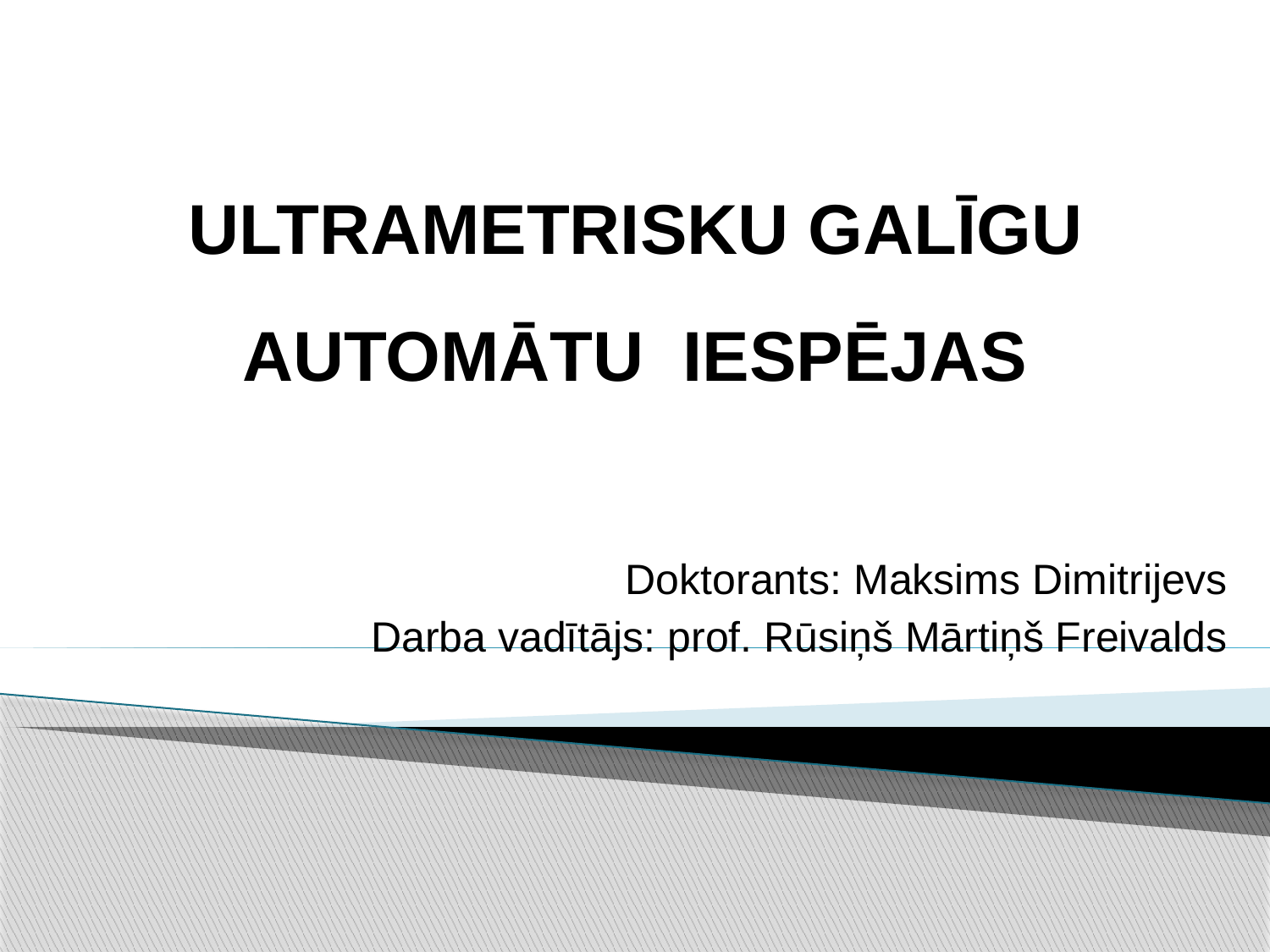

# ULTRAMETRISKU GALĪGU AUTOMĀTU  IESPĒJAS
Doktorants: Maksims Dimitrijevs
Darba vadītājs: prof. Rūsiņš Mārtiņš Freivalds